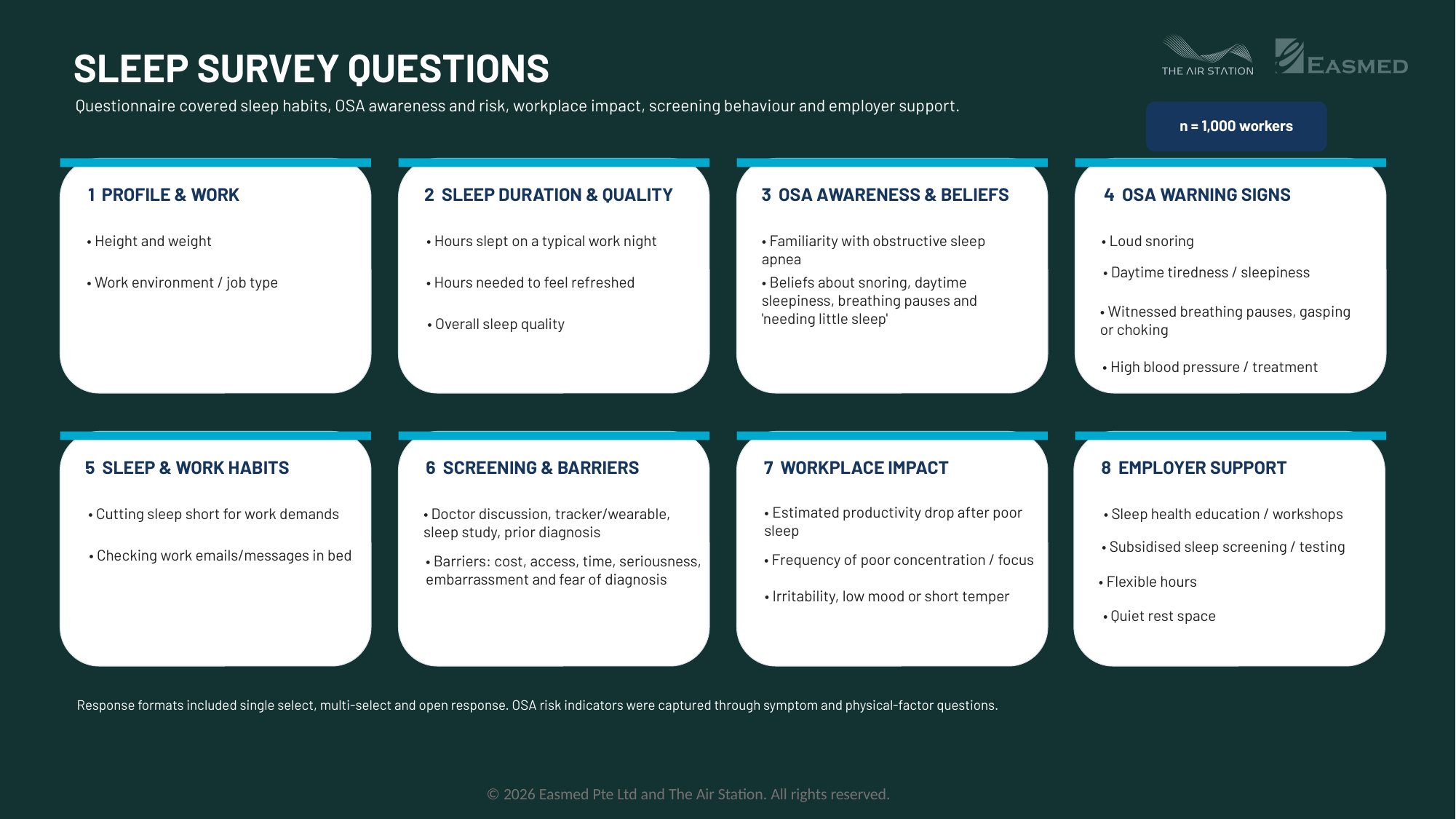

SLEEP SURVEY QUESTIONS
Questionnaire covered sleep habits, OSA awareness and risk, workplace impact, screening behaviour and employer support.

n = 1,000 workers

1  PROFILE & WORK
2  SLEEP DURATION & QUALITY
3  OSA AWARENESS & BELIEFS
4  OSA WARNING SIGNS
• Height and weight
• Hours slept on a typical work night
• Familiarity with obstructive sleep apnea
• Loud snoring
• Daytime tiredness / sleepiness
• Beliefs about snoring, daytime sleepiness, breathing pauses and 'needing little sleep'
• Work environment / job type
• Hours needed to feel refreshed
• Witnessed breathing pauses, gasping or choking
• Overall sleep quality
• High blood pressure / treatment

5  SLEEP & WORK HABITS
6  SCREENING & BARRIERS
7  WORKPLACE IMPACT
8  EMPLOYER SUPPORT
• Estimated productivity drop after poor sleep
• Cutting sleep short for work demands
• Doctor discussion, tracker/wearable, sleep study, prior diagnosis
• Sleep health education / workshops
• Subsidised sleep screening / testing
• Checking work emails/messages in bed
• Frequency of poor concentration / focus
• Barriers: cost, access, time, seriousness, embarrassment and fear of diagnosis
• Flexible hours
• Irritability, low mood or short temper
• Quiet rest space
Response formats included single select, multi-select and open response. OSA risk indicators were captured through symptom and physical-factor questions.